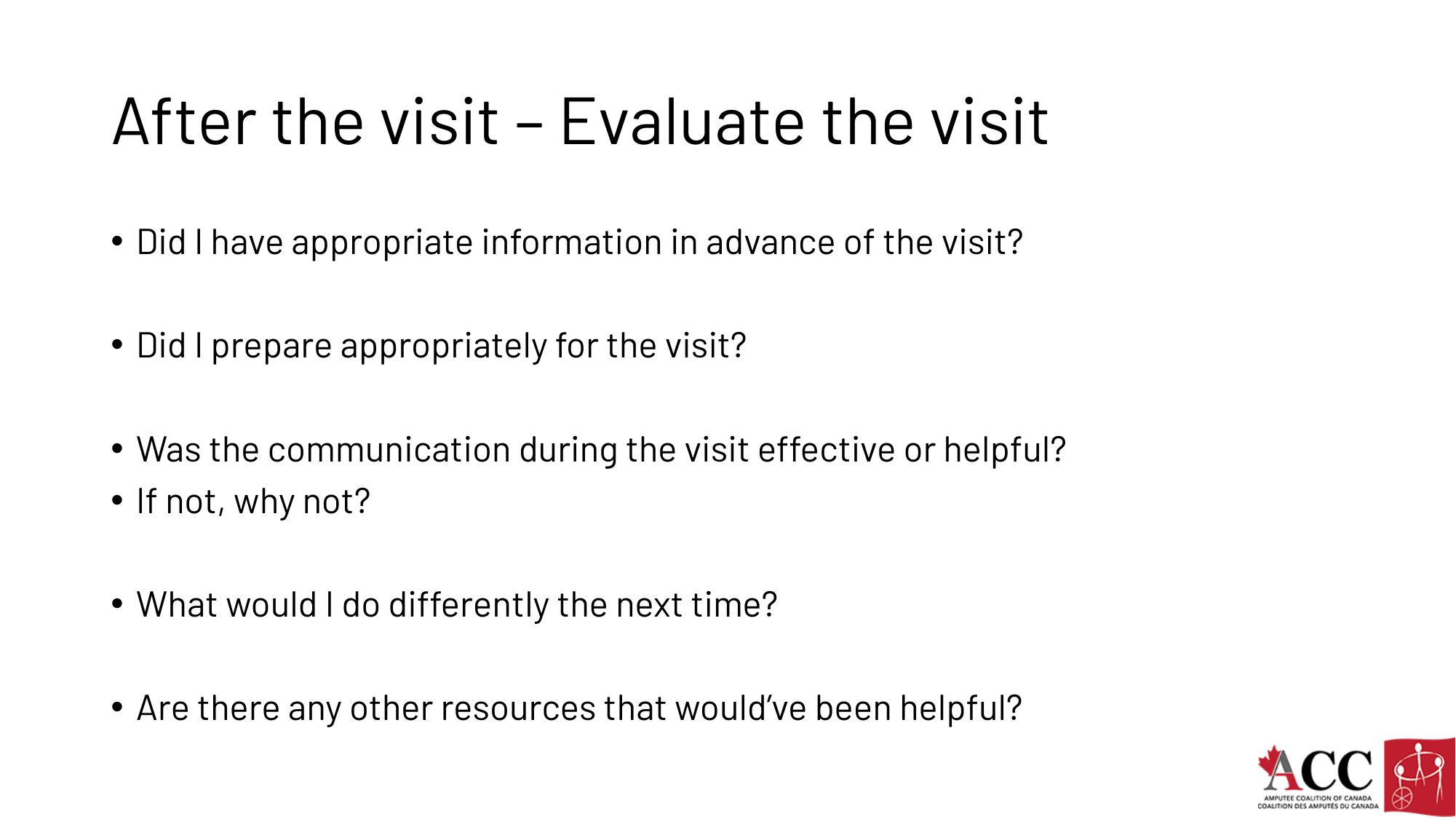

# After the visit – Evaluate the visit
Did I have appropriate information in advance of the visit?

Did I prepare appropriately for the visit?

Was the communication during the visit effective or helpful?
If not, why not?

What would I do differently the next time?

Are there any other resources that would’ve been helpful?